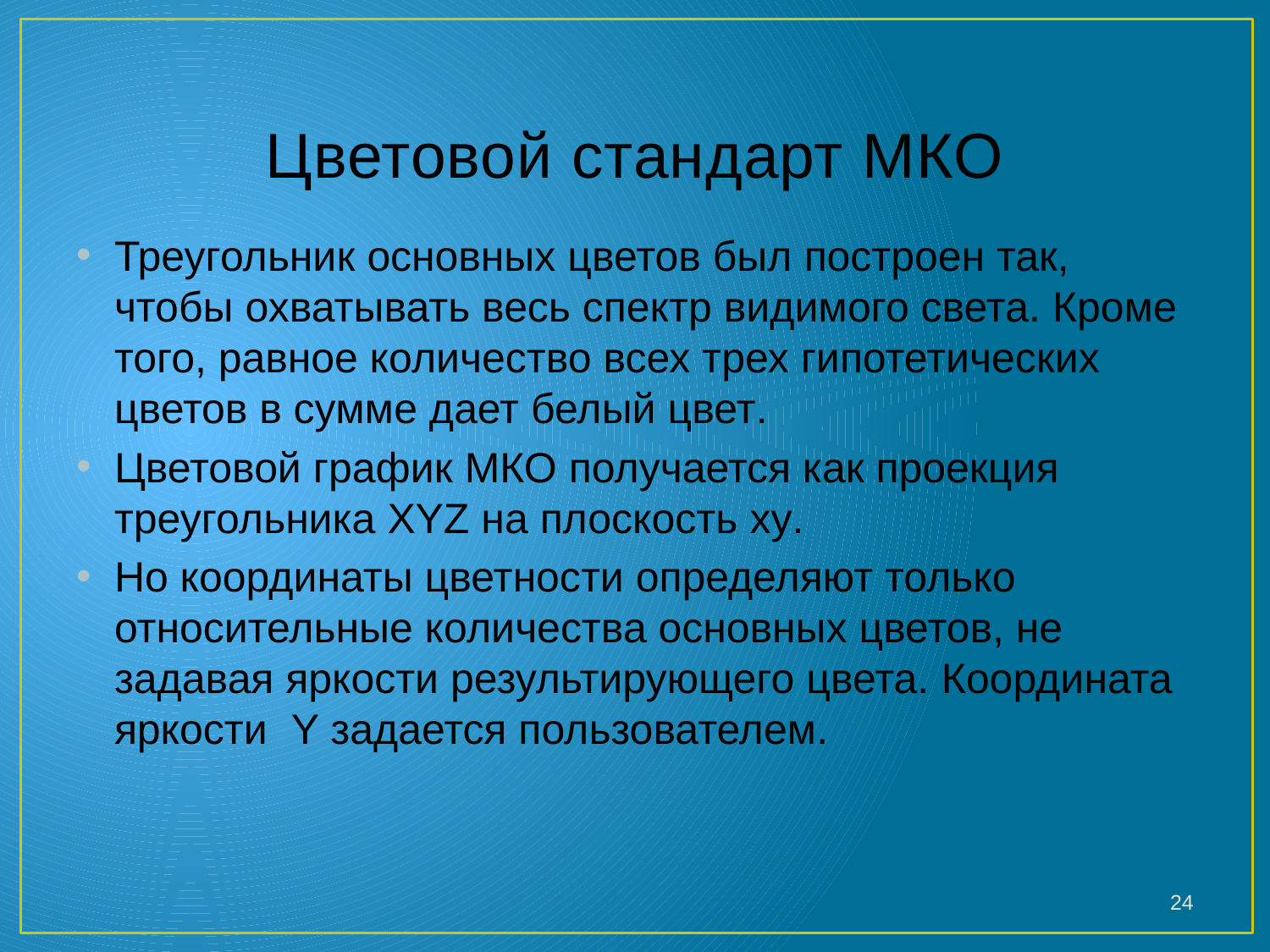

# Цветовой стандарт МКО
Треугольник основных цветов был построен так, чтобы охватывать весь спектр видимого света. Кроме того, равное количество всех трех гипотетических цветов в сумме дает белый цвет.
Цветовой график МКО получается как проекция треугольника XYZ на плоскость xy.
Но координаты цветности определяют только относительные количества основных цветов, не задавая яркости результирующего цвета. Координата яркости  Y задается пользователем.

24